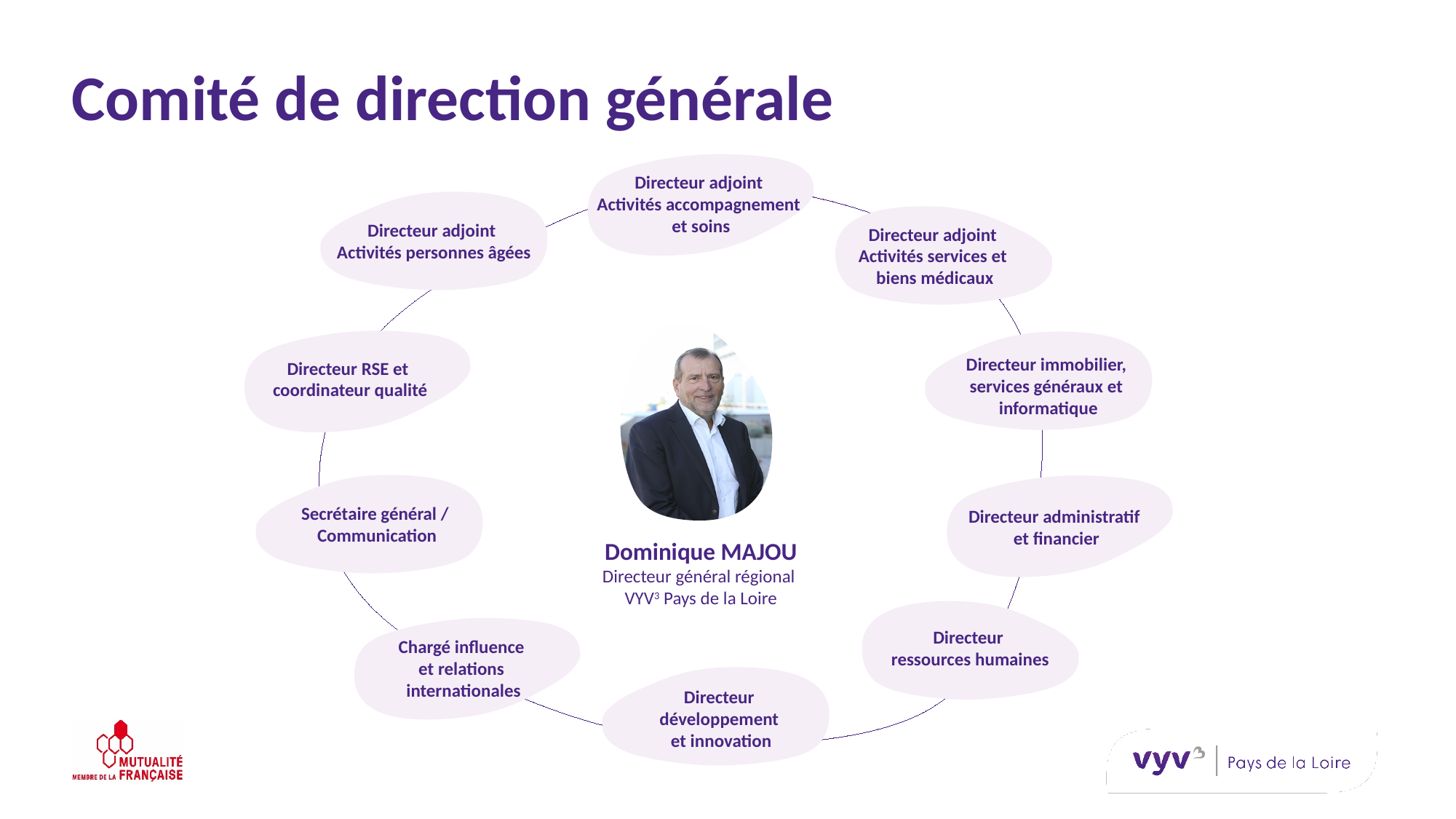

# Comité de direction générale

Directeur adjoint
Activités accompagnement
et soins

Directeur adjoint
Activités personnes âgées
Directeur adjoint
Activités services et
biens médicaux

Directeur immobilier,
services généraux et
informatique
Directeur RSE et
coordinateur qualité

Secrétaire général /
Communication
Directeur administratif
et financier
Dominique MAJOU
Directeur général régional
VYV3 Pays de la Loire

Directeur
ressources humaines
Chargé influence
et relations
internationales

Directeur
développement
et innovation
23